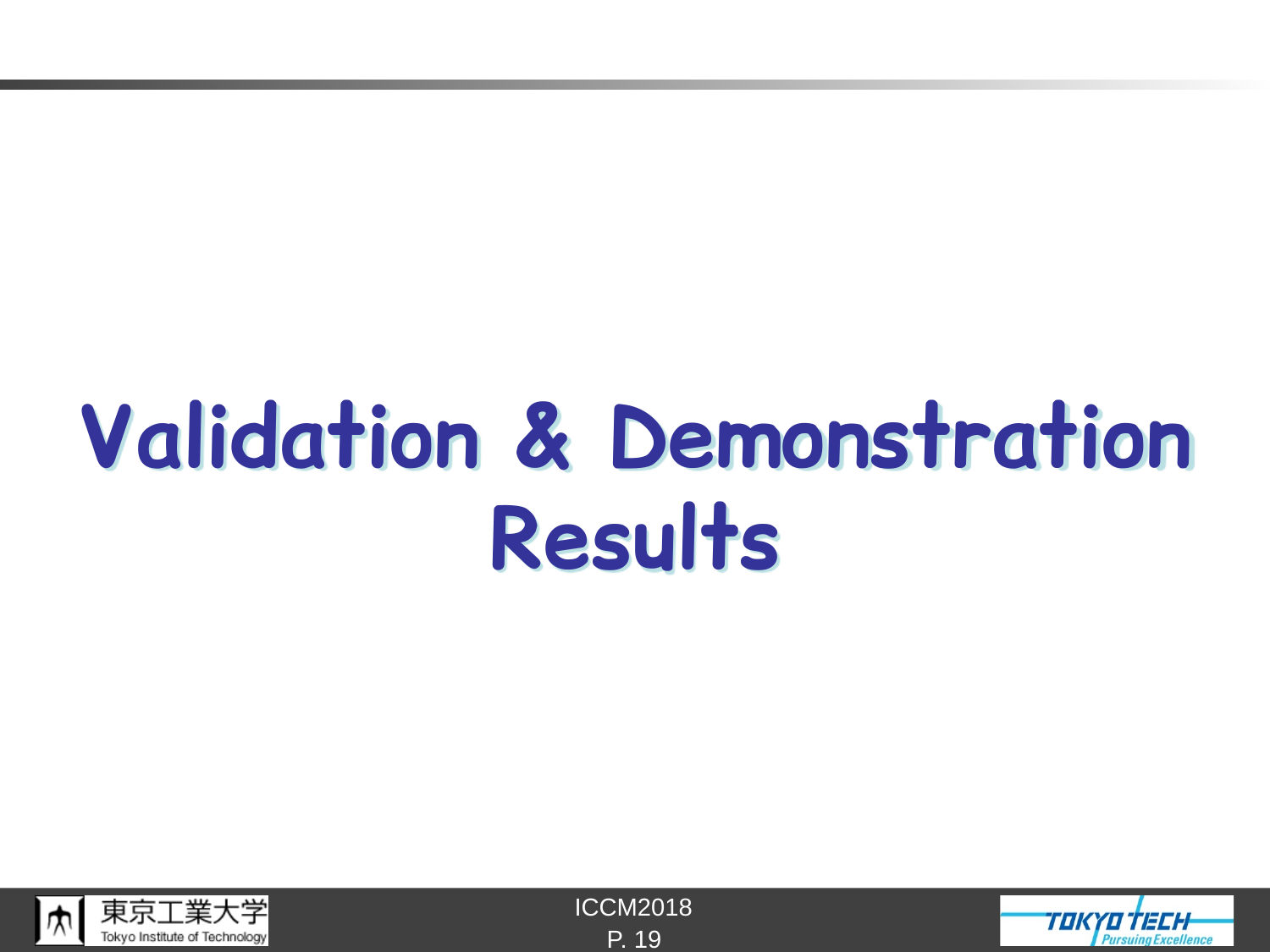

# Validation & Demonstration Results
P. 19